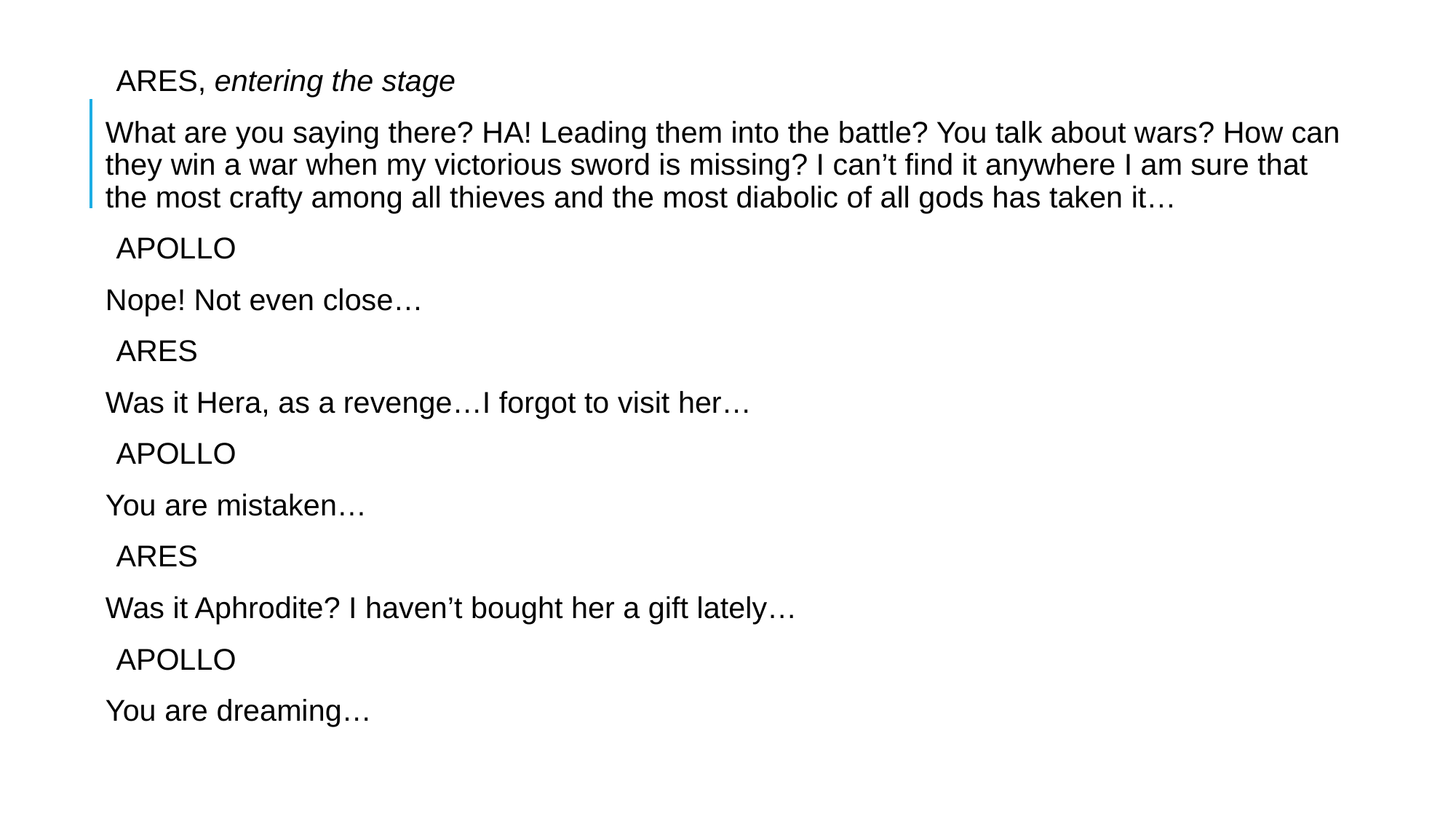

ARES, entering the stage
What are you saying there? HA! Leading them into the battle? You talk about wars? How can they win a war when my victorious sword is missing? I can’t find it anywhere I am sure that the most crafty among all thieves and the most diabolic of all gods has taken it…
APOLLO
Nope! Not even close…
ARES
Was it Hera, as a revenge…I forgot to visit her…
APOLLO
You are mistaken…
ARES
Was it Aphrodite? I haven’t bought her a gift lately…
APOLLO
You are dreaming…